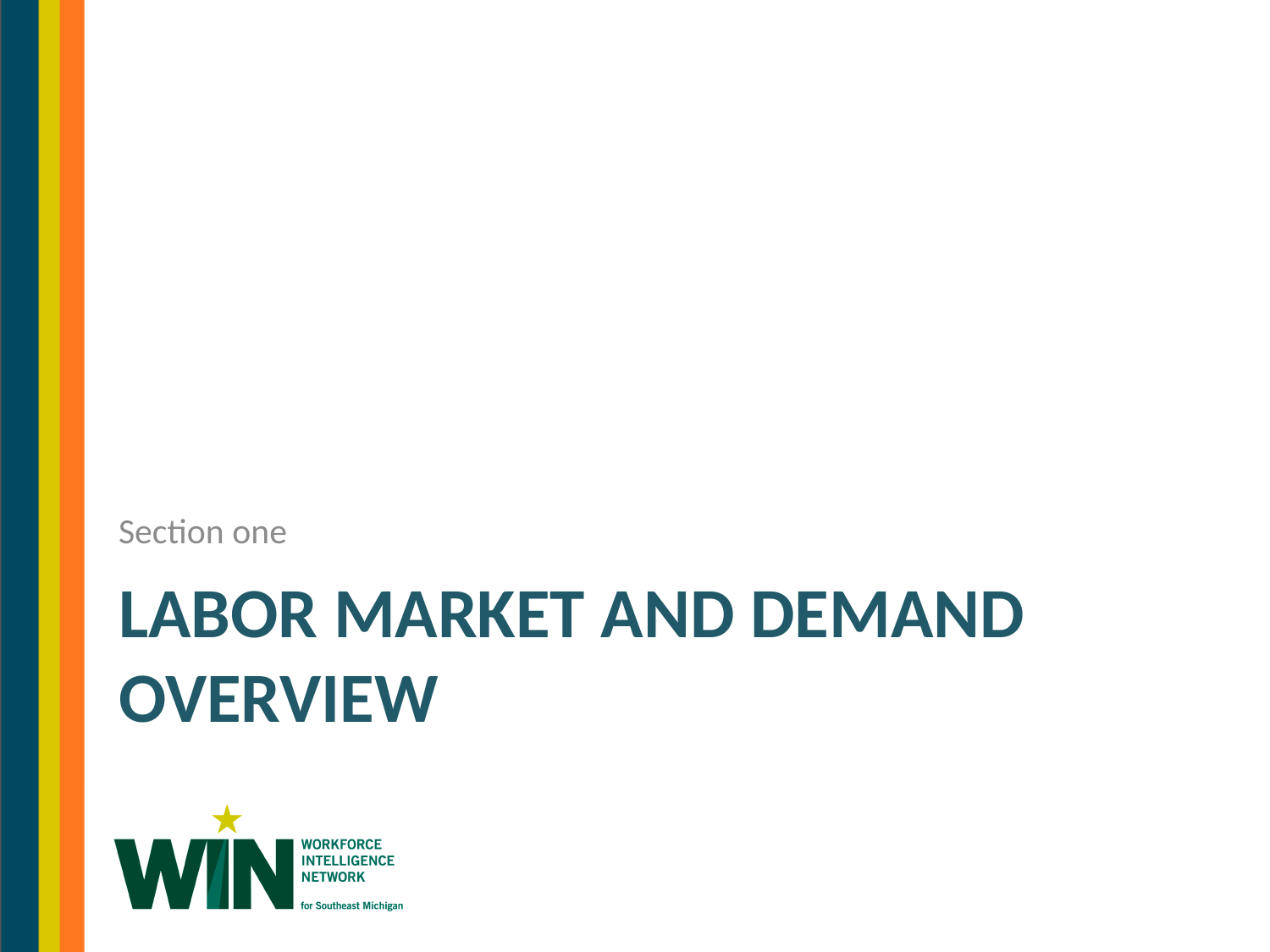

Section one
# Labor Market and Demand overview